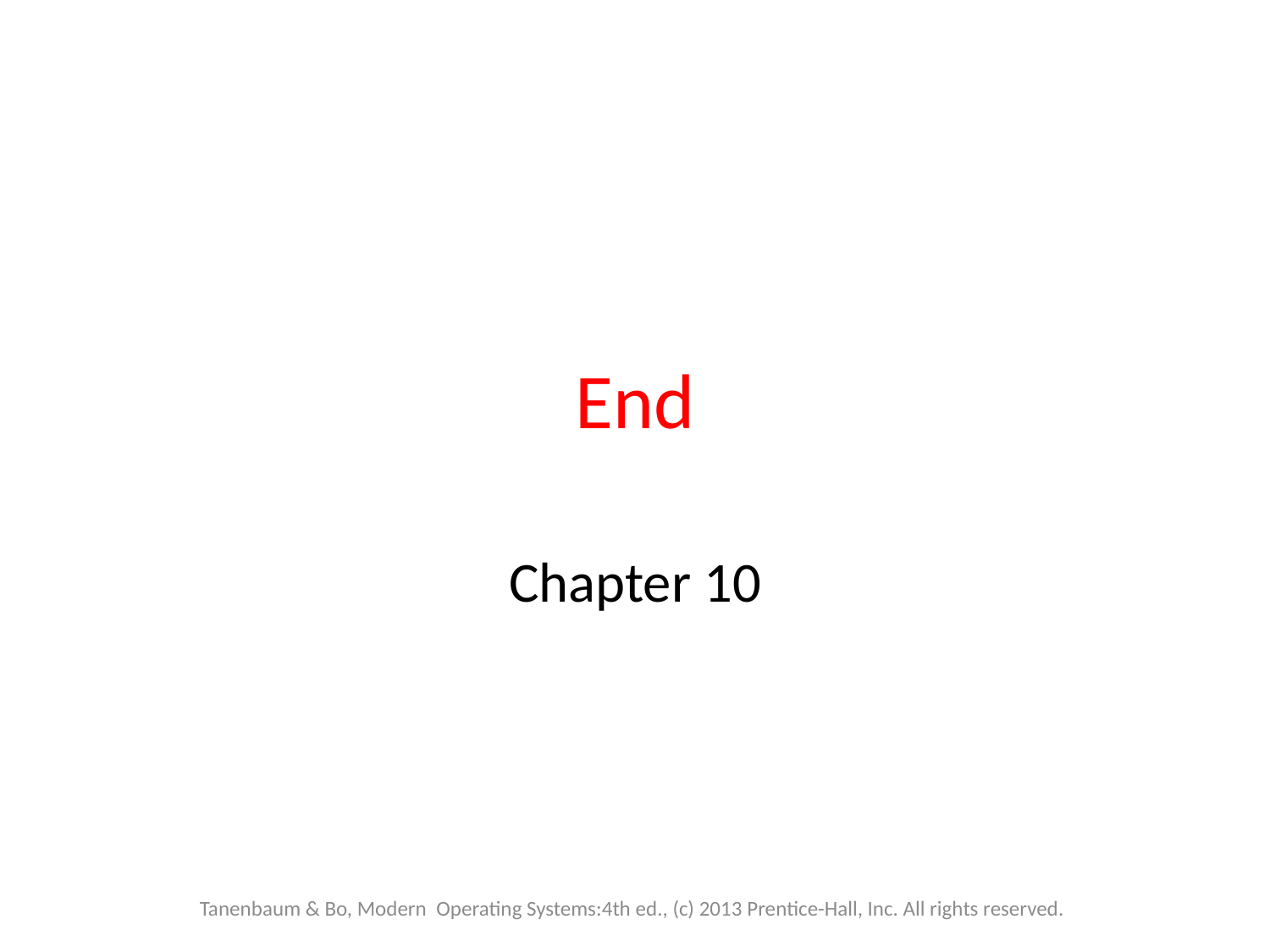

# End
Chapter 10
Tanenbaum & Bo, Modern  Operating Systems:4th ed., (c) 2013 Prentice-Hall, Inc. All rights reserved.